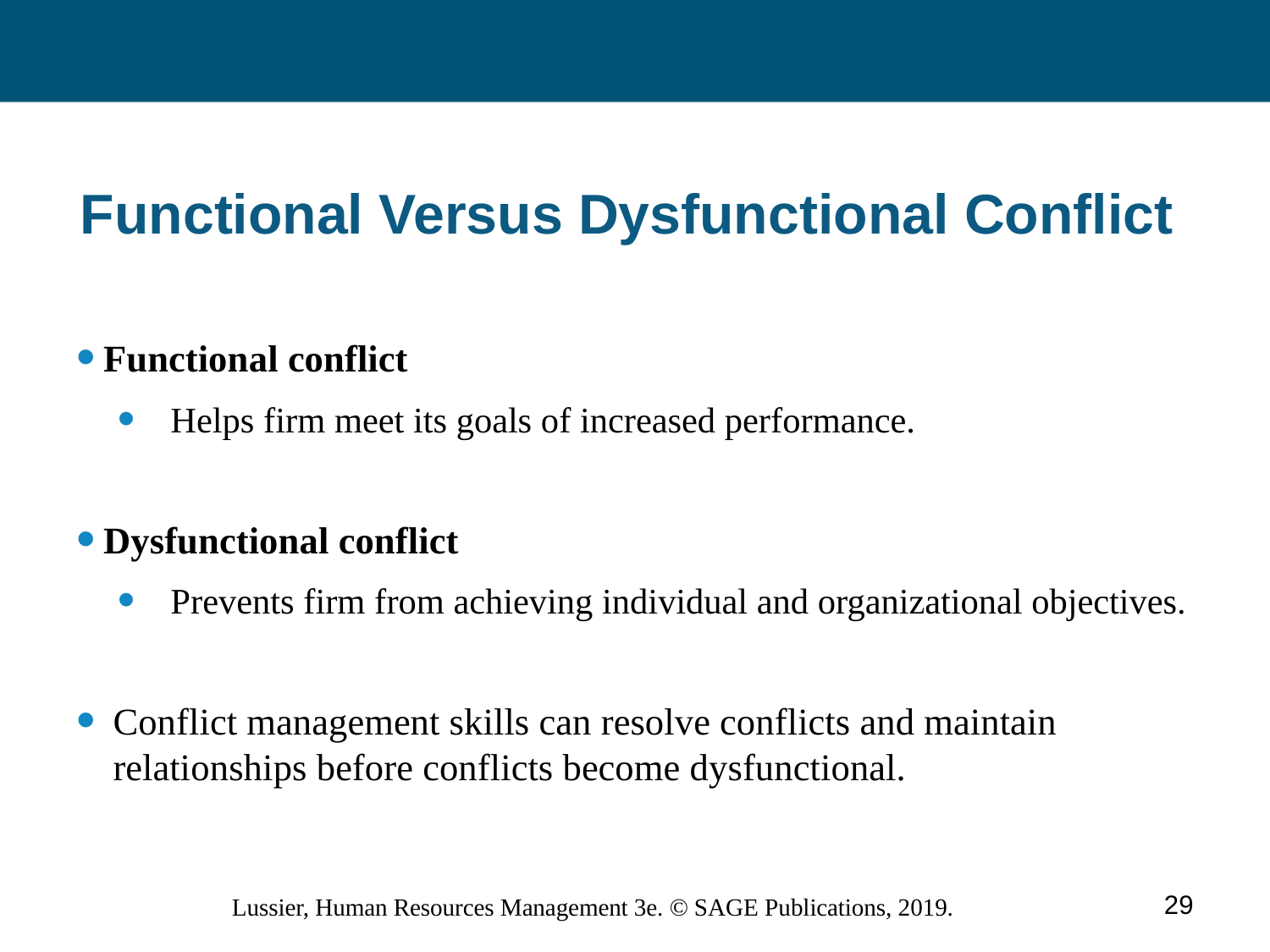

# Functional Versus Dysfunctional Conflict
 Functional conflict
 Helps firm meet its goals of increased performance.

 Dysfunctional conflict
 Prevents firm from achieving individual and organizational objectives.

Conflict management skills can resolve conflicts and maintain relationships before conflicts become dysfunctional.
29
Lussier, Human Resources Management 3e. © SAGE Publications, 2019.